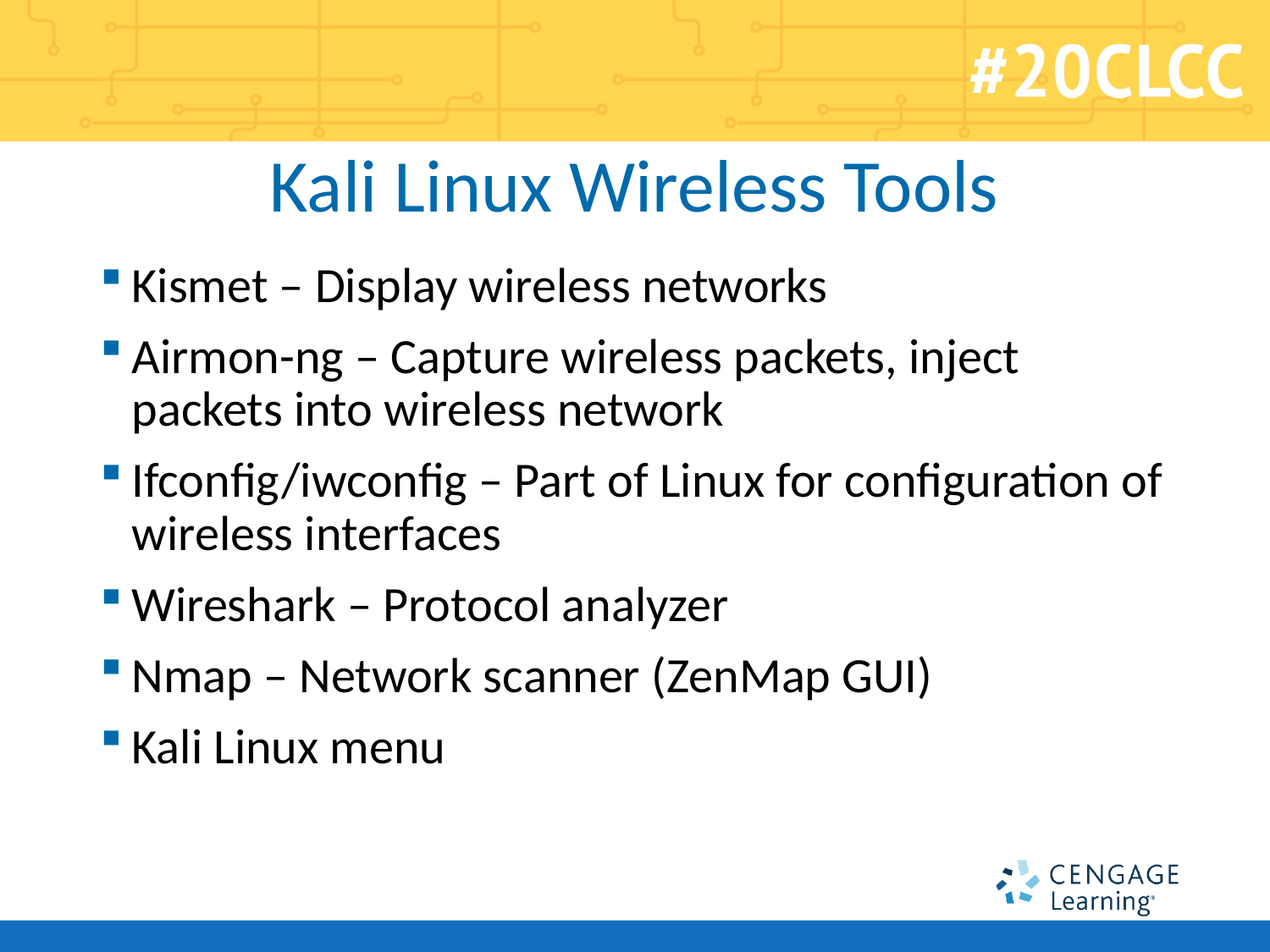

# Kali Linux Wireless Tools
Kismet – Display wireless networks
Airmon-ng – Capture wireless packets, inject packets into wireless network
Ifconfig/iwconfig – Part of Linux for configuration of wireless interfaces
Wireshark – Protocol analyzer
Nmap – Network scanner (ZenMap GUI)
Kali Linux menu